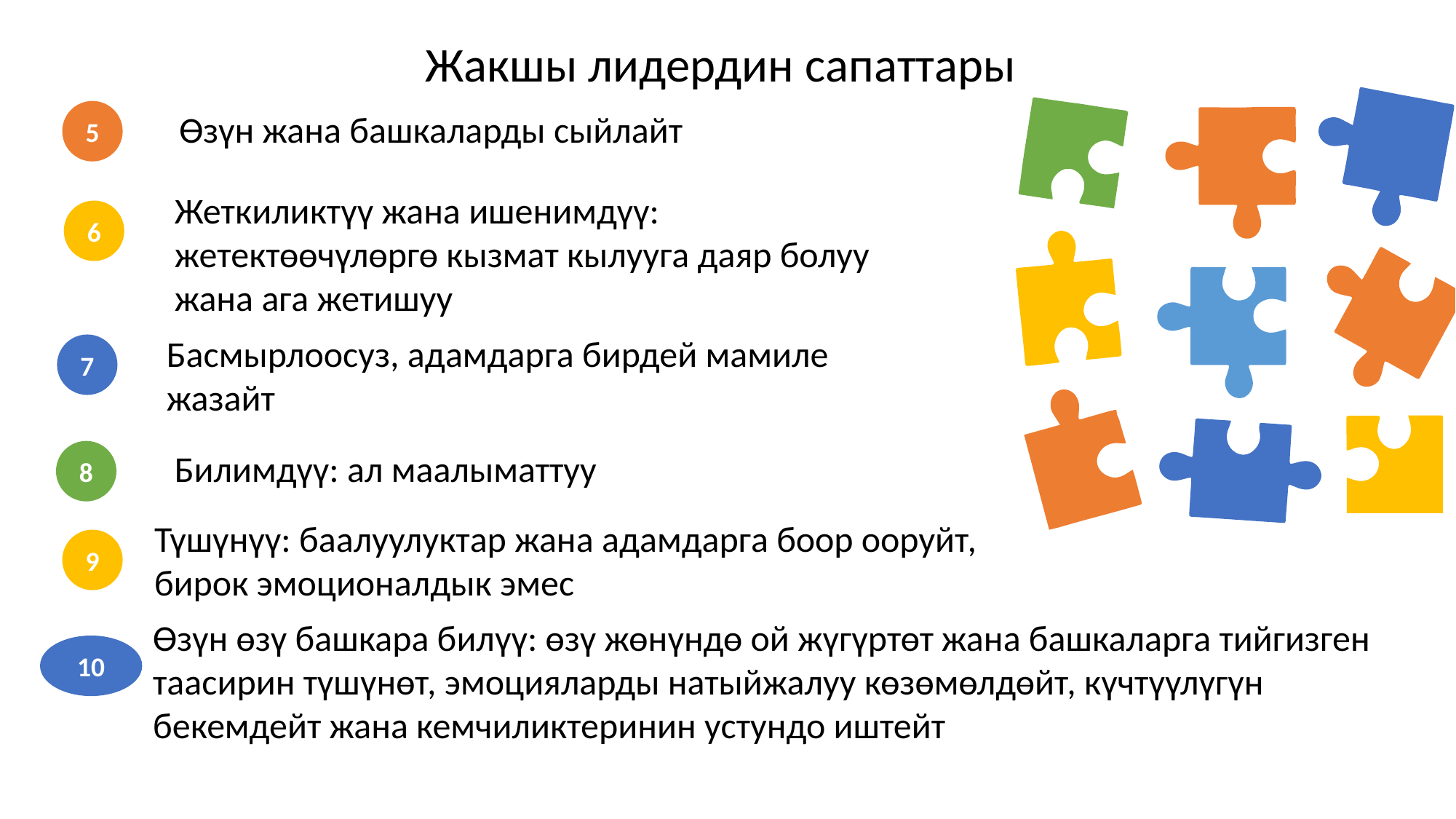

Жакшы лидердин сапаттары

5
Өзүн жана башкаларды сыйлайт
Жеткиликтүү жана ишенимдүү: жетектөөчүлөргө кызмат кылууга даяр болуу жана ага жетишуу
6
Басмырлоосуз, адамдарга бирдей мамиле жазайт
7
8
Билимдүү: ал маалыматтуу
Түшүнүү: баалуулуктар жана адамдарга боор ооруйт, бирок эмоционалдык эмес
9
Өзүн өзү башкара билүү: өзү жөнүндө ой жүгүртөт жана башкаларга тийгизген таасирин түшүнөт, эмоцияларды натыйжалуу көзөмөлдөйт, күчтүүлүгүн бекемдейт жана кемчиликтеринин устундо иштейт
10